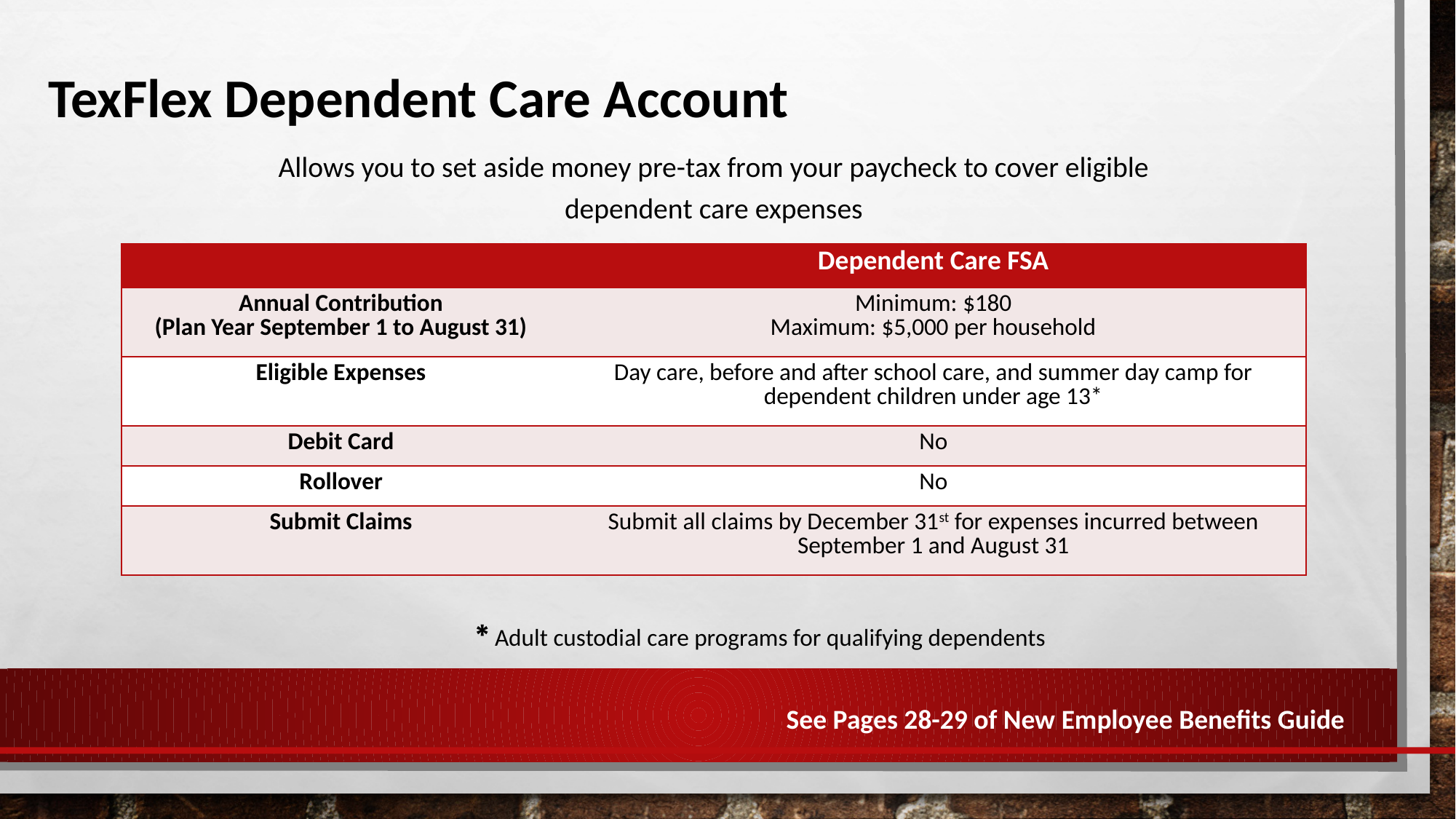

# TexFlex Dependent Care Account
Allows you to set aside money pre-tax from your paycheck to cover eligible dependent care expenses
|  | Dependent Care FSA |
| --- | --- |
| Annual Contribution (Plan Year September 1 to August 31) | Minimum: $180 Maximum: $5,000 per household |
| Eligible Expenses | Day care, before and after school care, and summer day camp for dependent children under age 13\* |
| Debit Card | No |
| Rollover | No |
| Submit Claims | Submit all claims by December 31st for expenses incurred between September 1 and August 31 |
* Adult custodial care programs for qualifying dependents
See Pages 28-29 of New Employee Benefits Guide